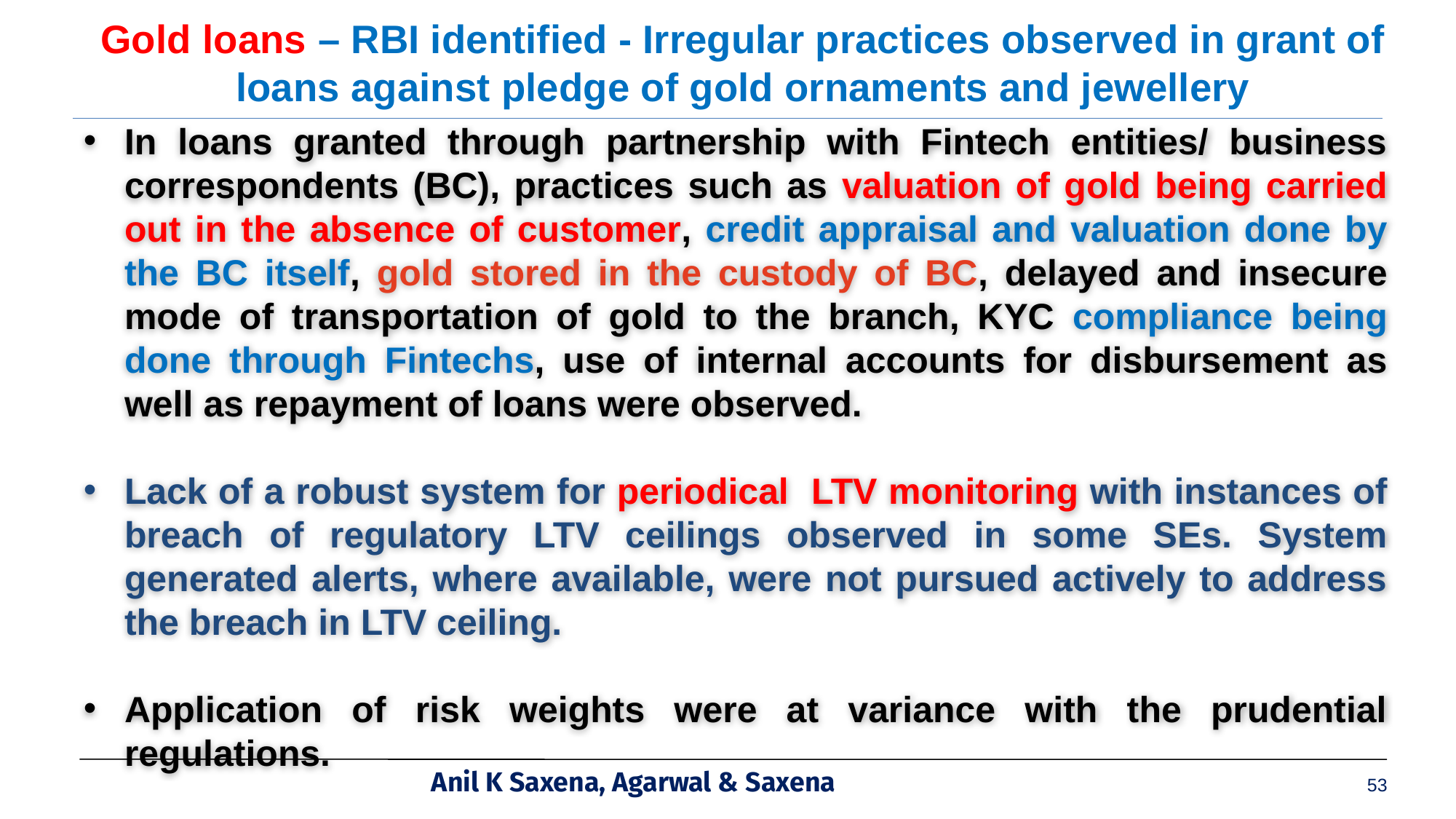

Gold loans – RBI identified - Irregular practices observed in grant of loans against pledge of gold ornaments and jewellery
In loans granted through partnership with Fintech entities/ business correspondents (BC), practices such as valuation of gold being carried out in the absence of customer, credit appraisal and valuation done by the BC itself, gold stored in the custody of BC, delayed and insecure mode of transportation of gold to the branch, KYC compliance being done through Fintechs, use of internal accounts for disbursement as well as repayment of loans were observed.

Lack of a robust system for periodical  LTV monitoring with instances of breach of regulatory LTV ceilings observed in some SEs. System generated alerts, where available, were not pursued actively to address the breach in LTV ceiling.

Application of risk weights were at variance with the prudential regulations.
53